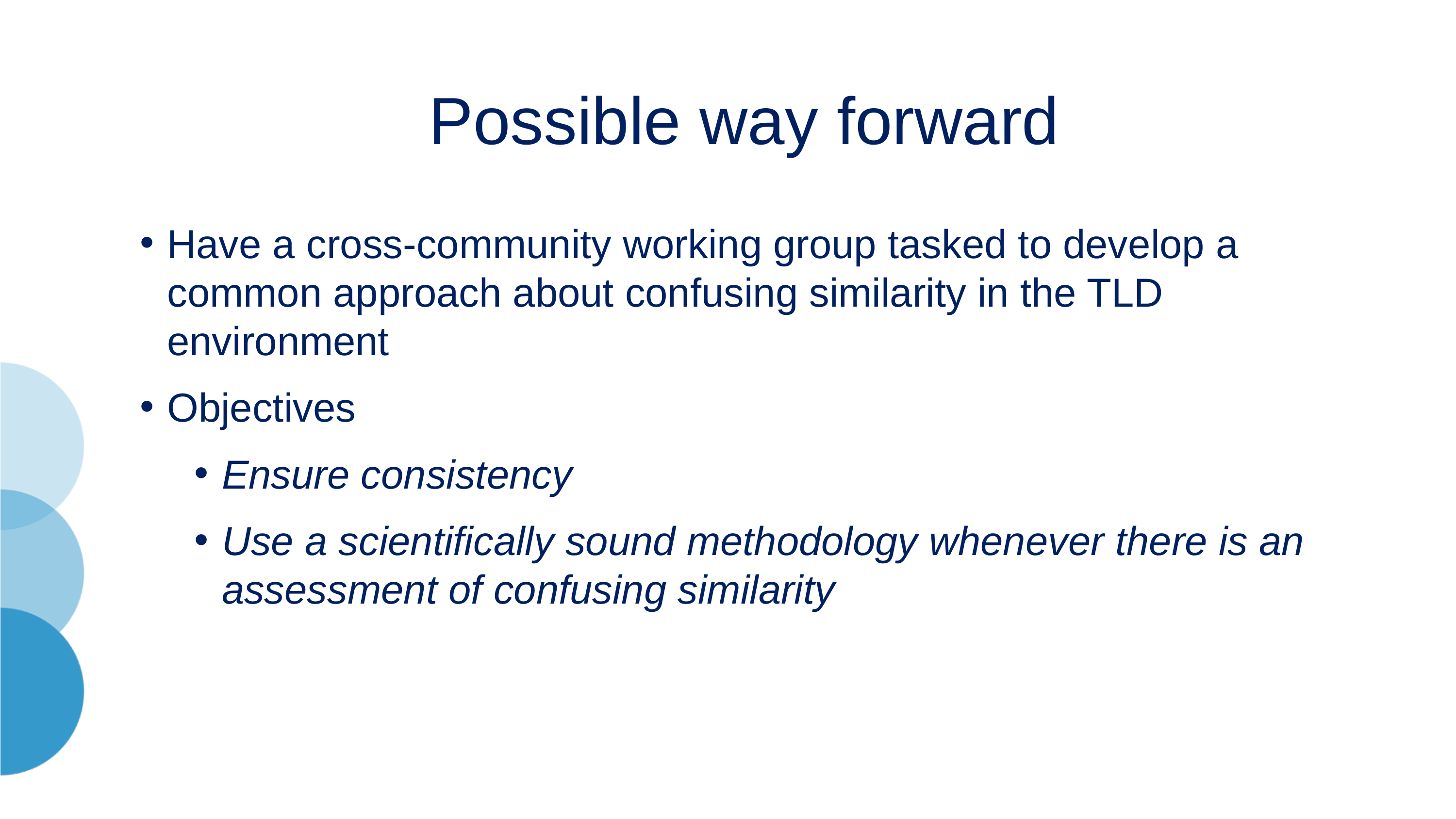

# Possible way forward
Have a cross-community working group tasked to develop a common approach about confusing similarity in the TLD environment
Objectives
Ensure consistency
Use a scientifically sound methodology whenever there is an assessment of confusing similarity